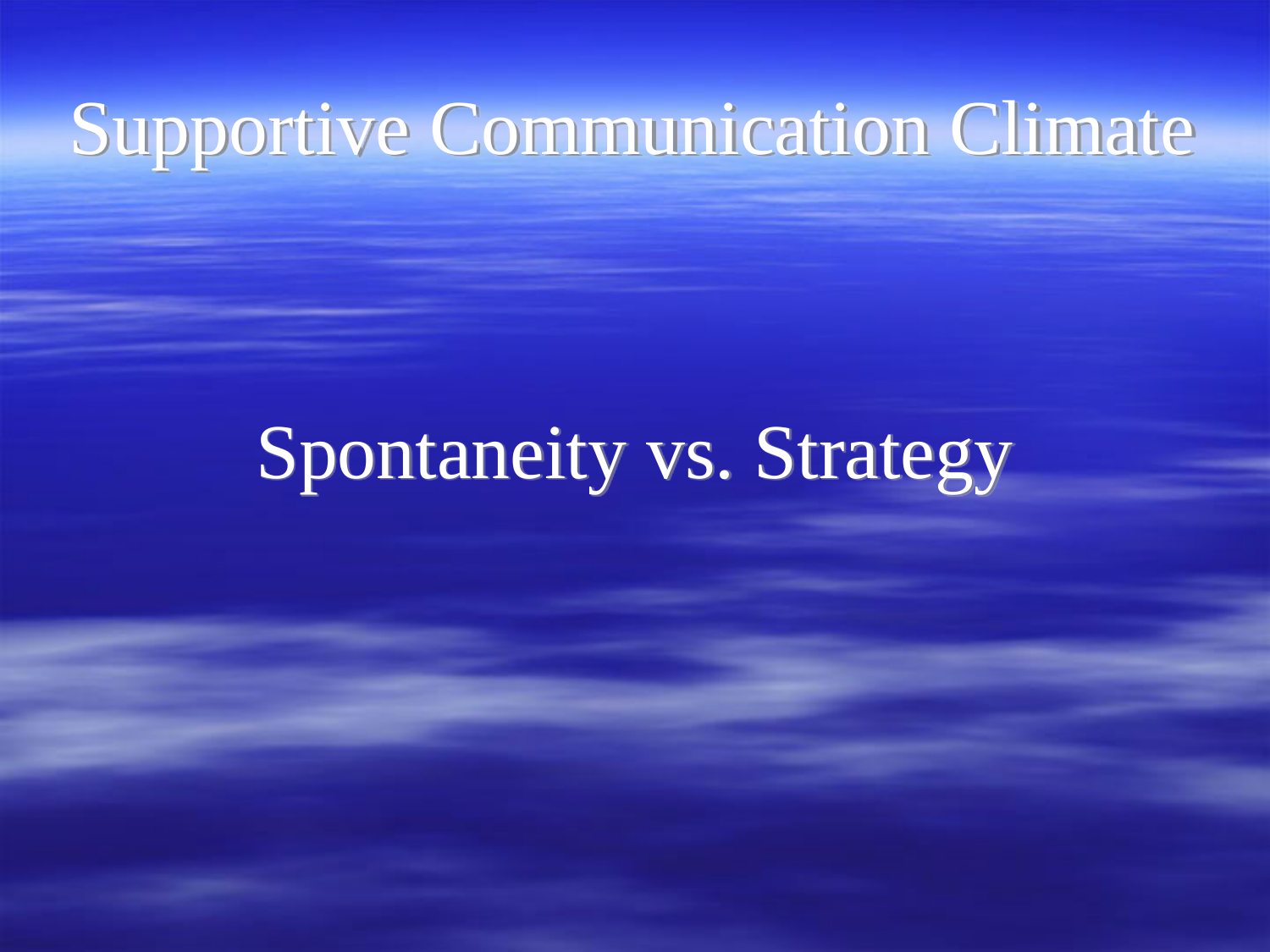

# Supportive Communication Climate

Spontaneity vs. Strategy